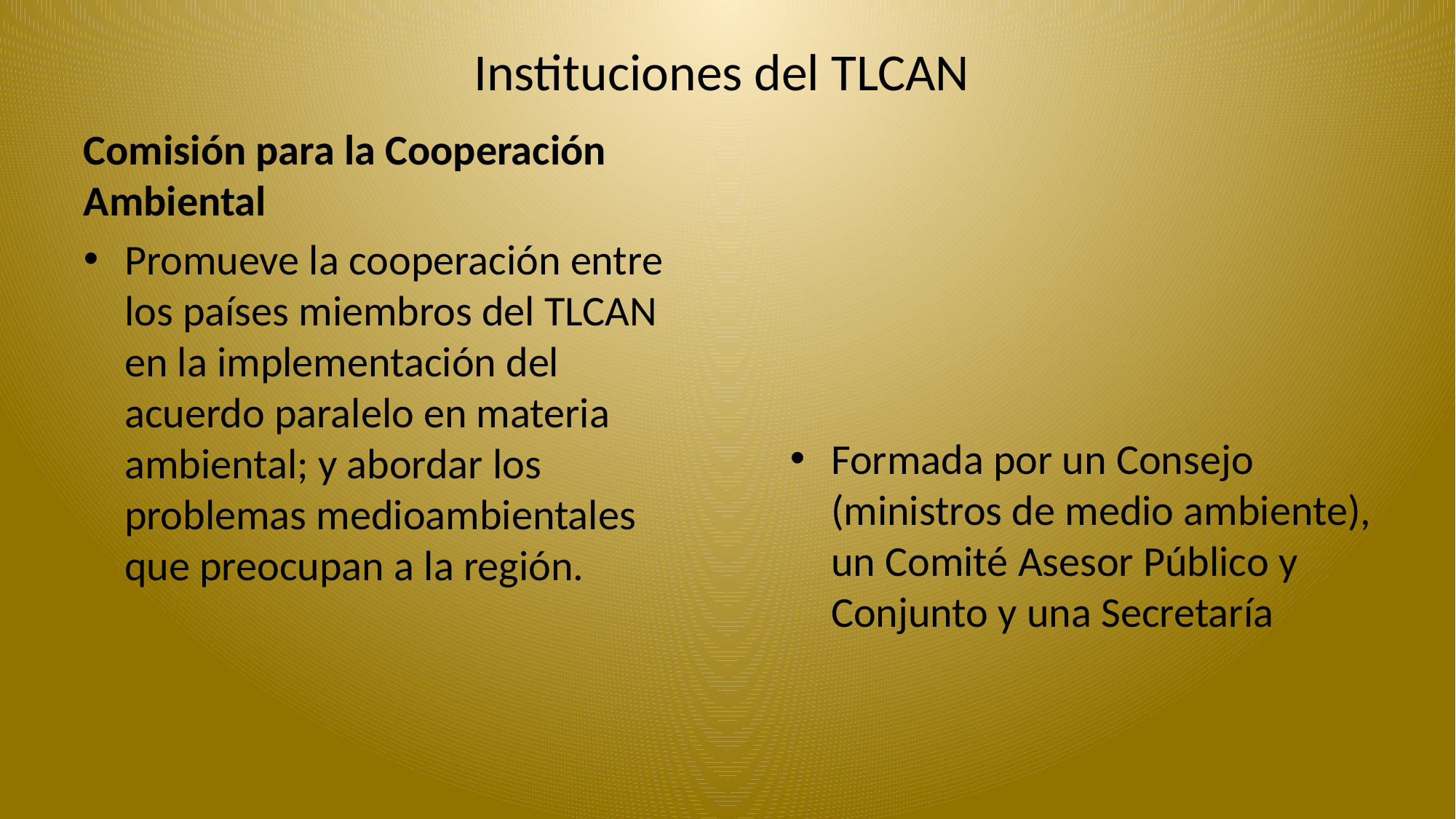

# Instituciones del TLCAN
Comisión para la Cooperación Ambiental
Promueve la cooperación entre los países miembros del TLCAN en la implementación del acuerdo paralelo en materia ambiental; y abordar los problemas medioambientales que preocupan a la región.
Formada por un Consejo (ministros de medio ambiente), un Comité Asesor Público y Conjunto y una Secretaría